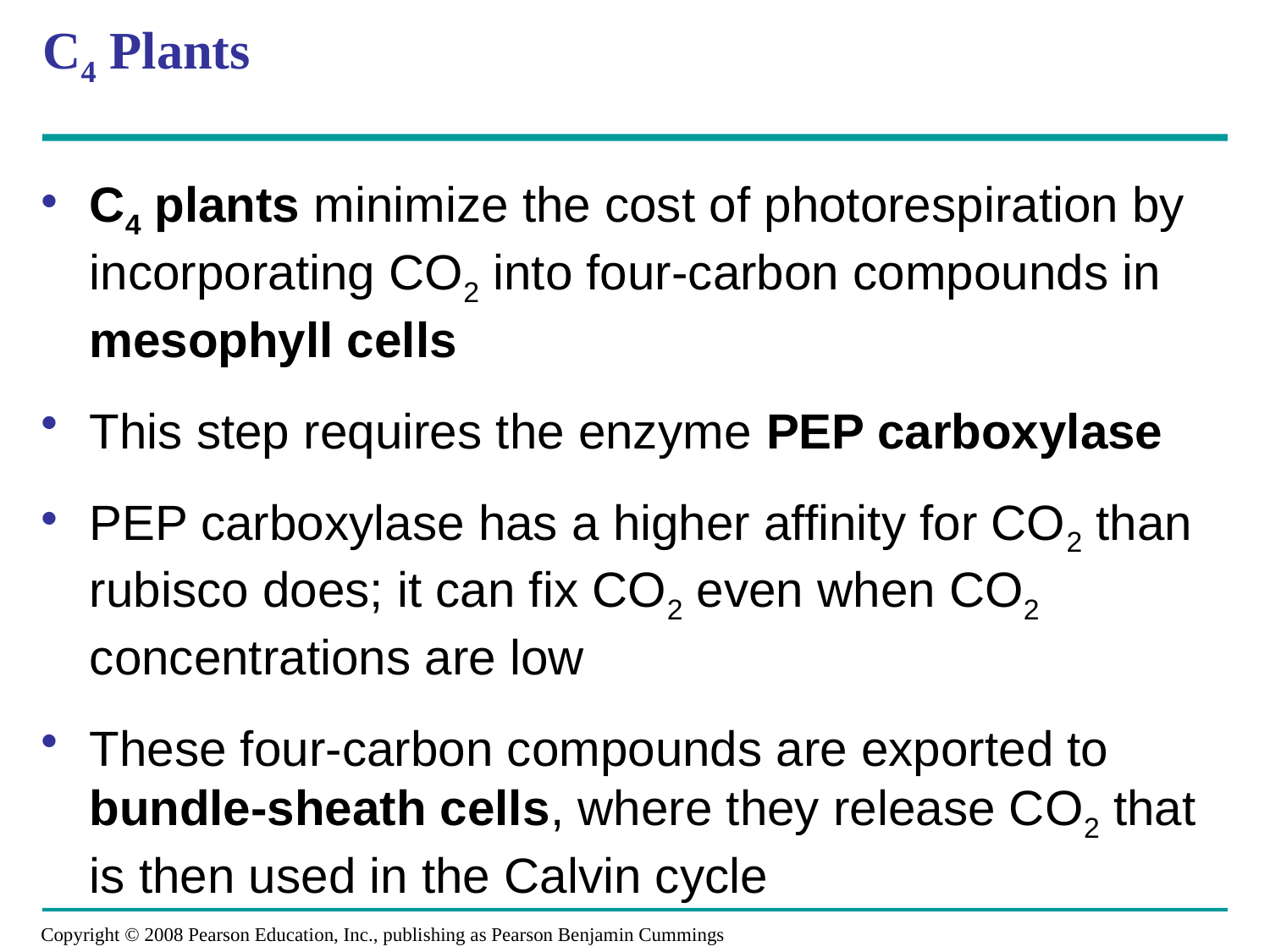

# C4 Plants

C4 plants minimize the cost of photorespiration by incorporating CO2 into four-carbon compounds in mesophyll cells
This step requires the enzyme PEP carboxylase
PEP carboxylase has a higher affinity for CO2 than rubisco does; it can fix CO2 even when CO2 concentrations are low
These four-carbon compounds are exported to bundle-sheath cells, where they release CO2 that is then used in the Calvin cycle

Copyright © 2008 Pearson Education, Inc., publishing as Pearson Benjamin Cummings